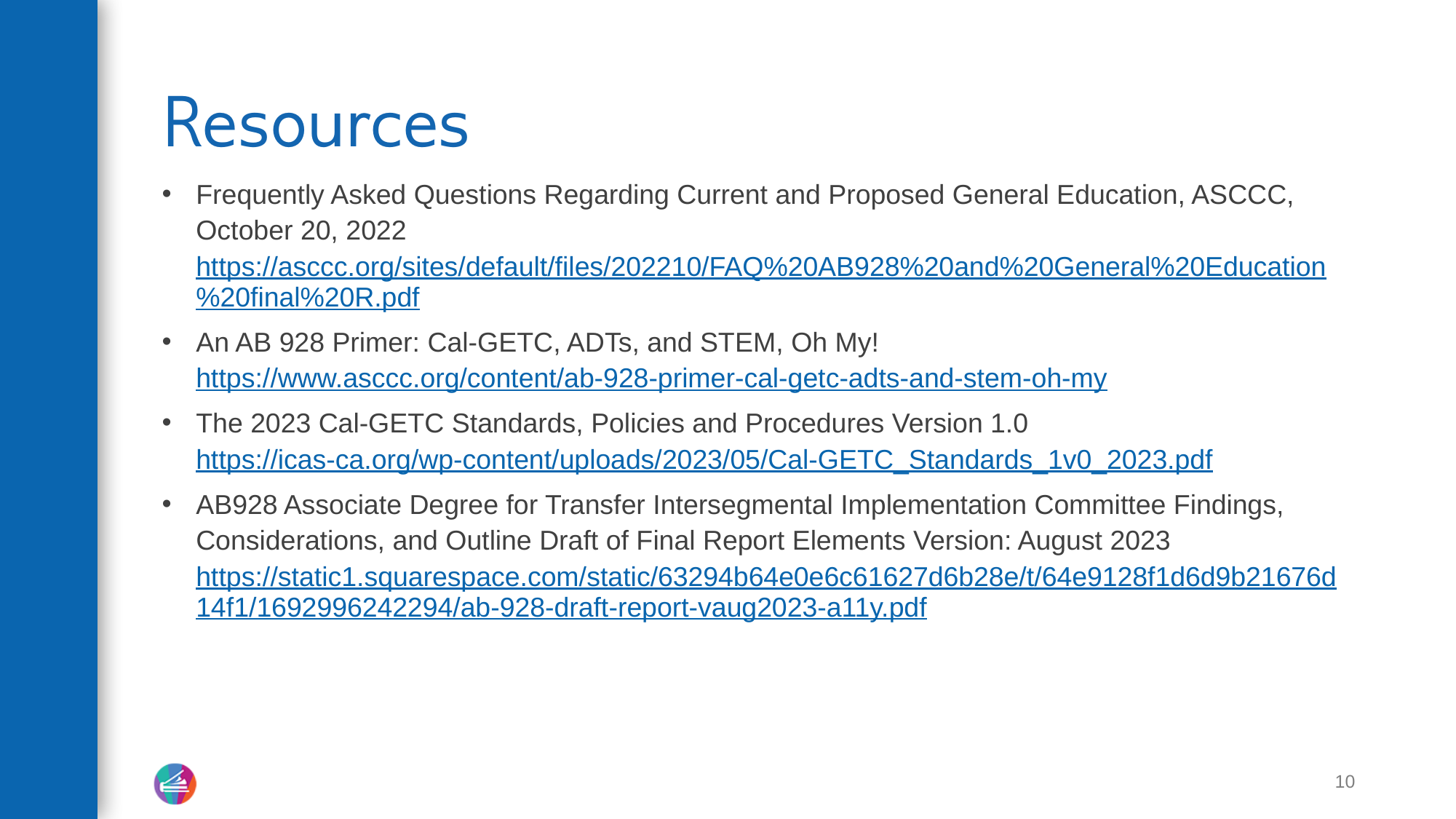

# Resources
Frequently Asked Questions Regarding Current and Proposed General Education, ASCCC, October 20, 2022 https://asccc.org/sites/default/files/202210/FAQ%20AB928%20and%20General%20Education%20final%20R.pdf
An AB 928 Primer: Cal-GETC, ADTs, and STEM, Oh My! https://www.asccc.org/content/ab-928-primer-cal-getc-adts-and-stem-oh-my
The 2023 Cal-GETC Standards, Policies and Procedures Version 1.0 https://icas-ca.org/wp-content/uploads/2023/05/Cal-GETC_Standards_1v0_2023.pdf
AB928 Associate Degree for Transfer Intersegmental Implementation Committee Findings, Considerations, and Outline Draft of Final Report Elements Version: August 2023 https://static1.squarespace.com/static/63294b64e0e6c61627d6b28e/t/64e9128f1d6d9b21676d14f1/1692996242294/ab-928-draft-report-vaug2023-a11y.pdf

10